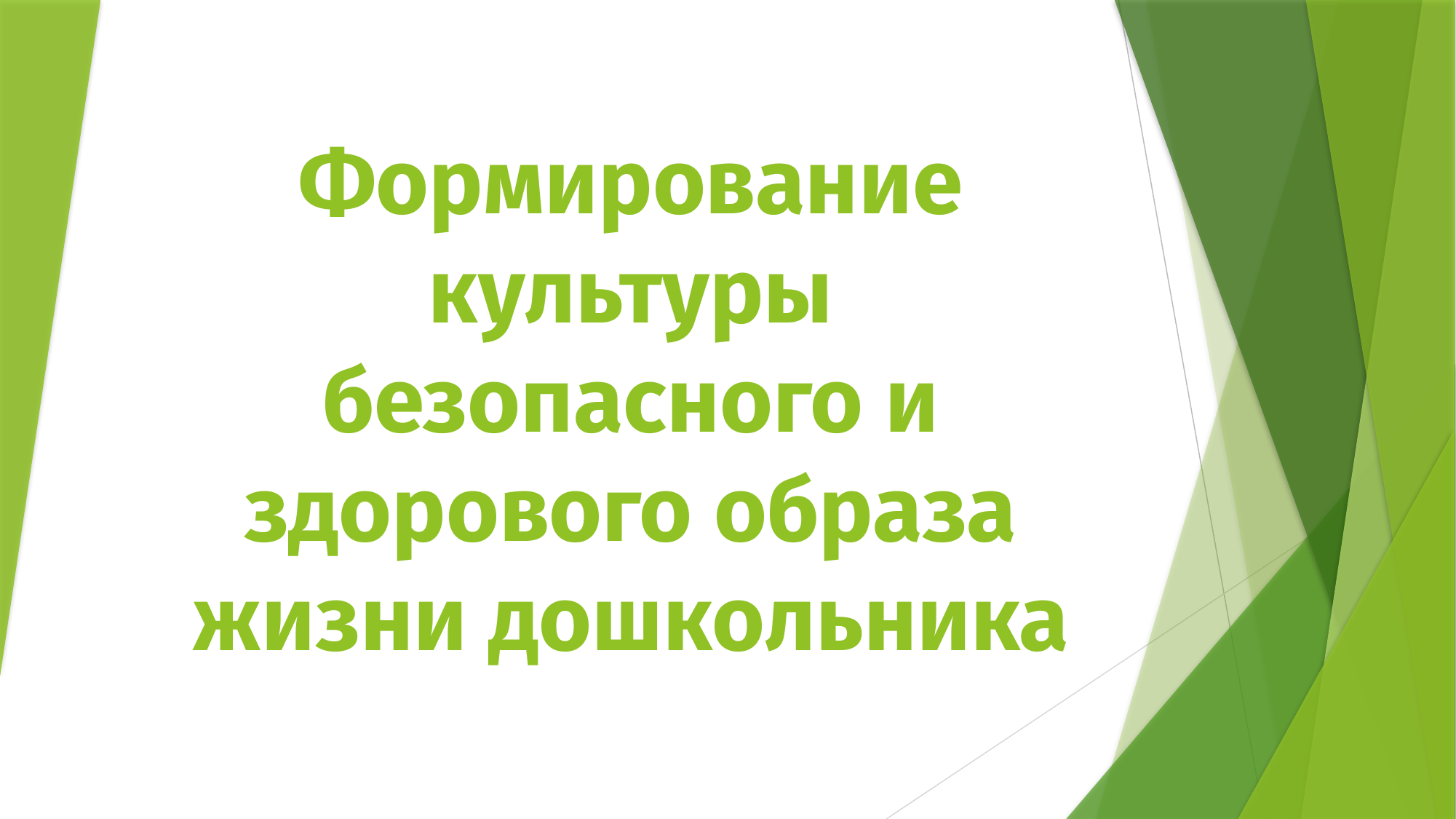

# Формирование культуры безопасного и здорового образа жизни дошкольника